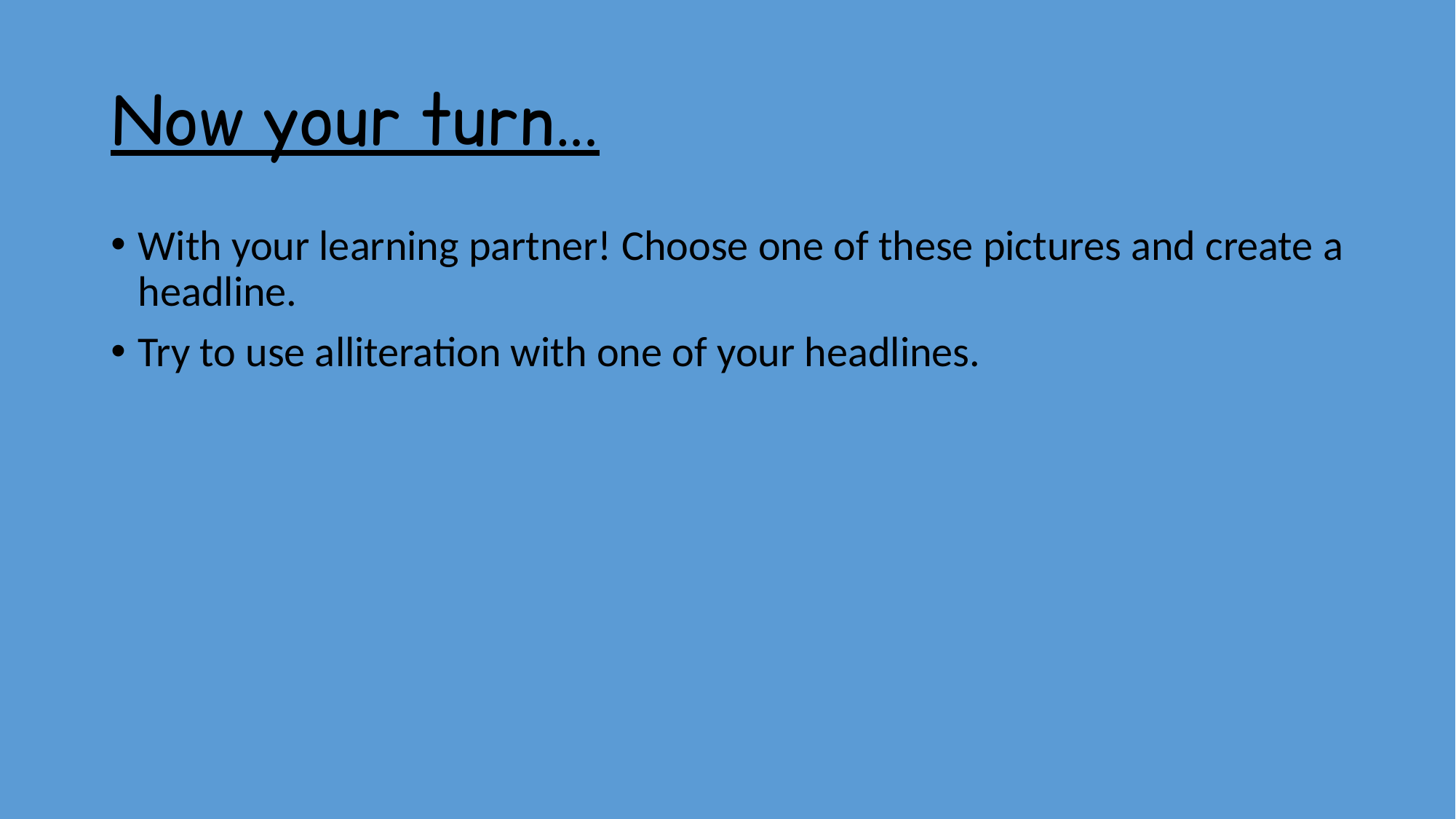

# Now your turn…
With your learning partner! Choose one of these pictures and create a headline.
Try to use alliteration with one of your headlines.